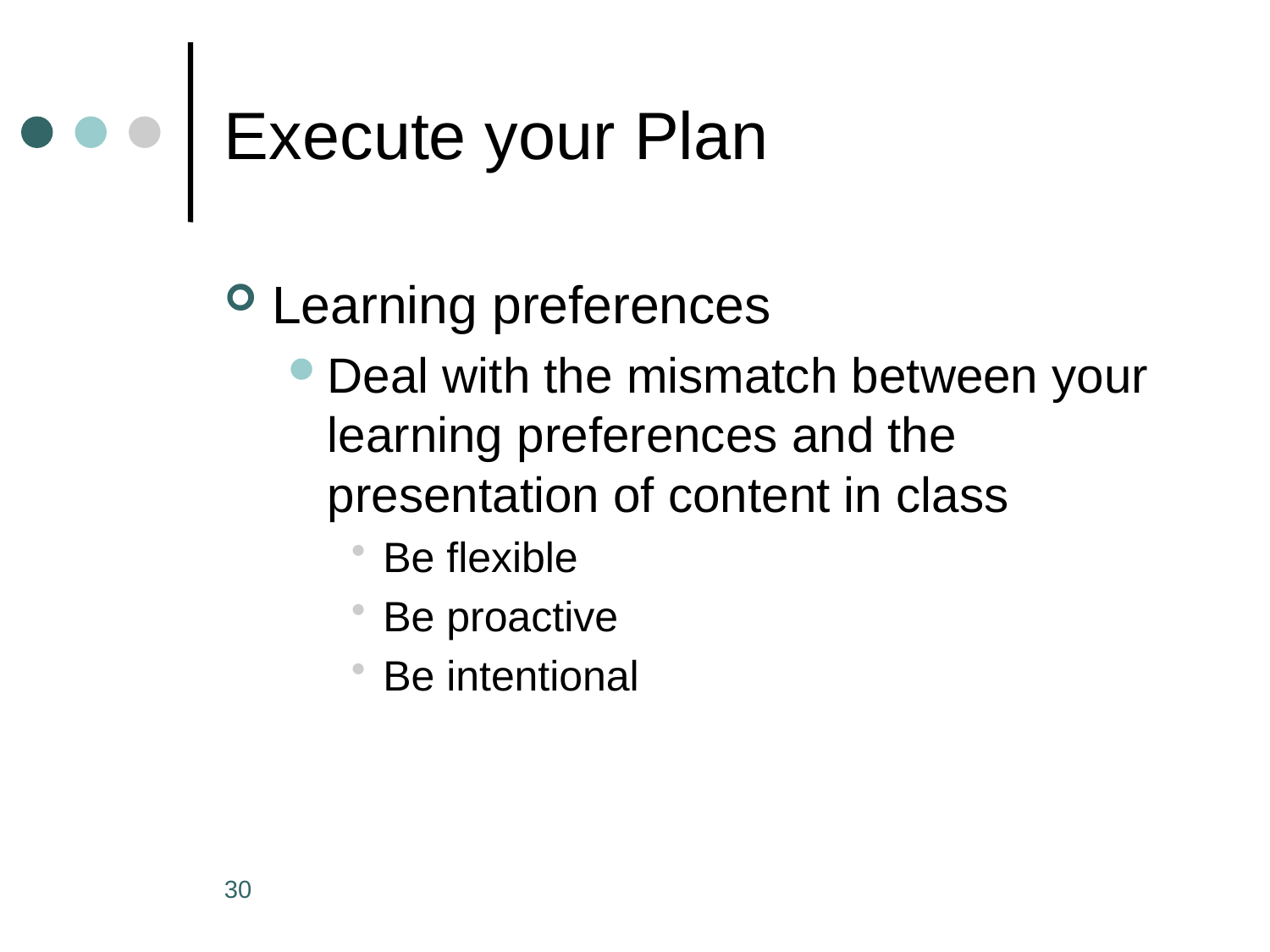

# Execute your Plan
Learning preferences
Deal with the mismatch between your learning preferences and the presentation of content in class
Be flexible
Be proactive
Be intentional

30